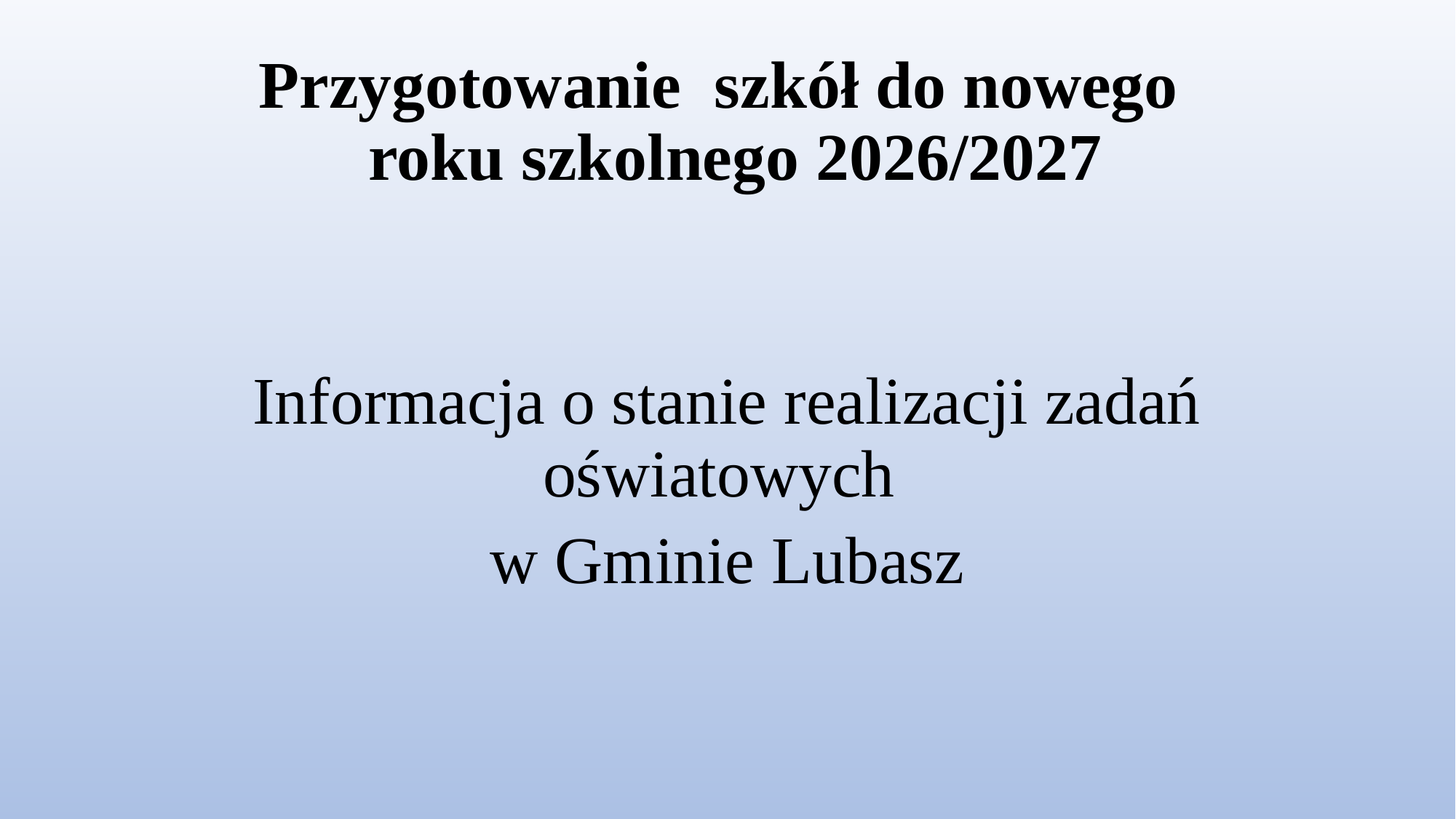

# Przygotowanie  szkół do nowego roku szkolnego 2026/2027
Informacja o stanie realizacji zadań oświatowych
w Gminie Lubasz